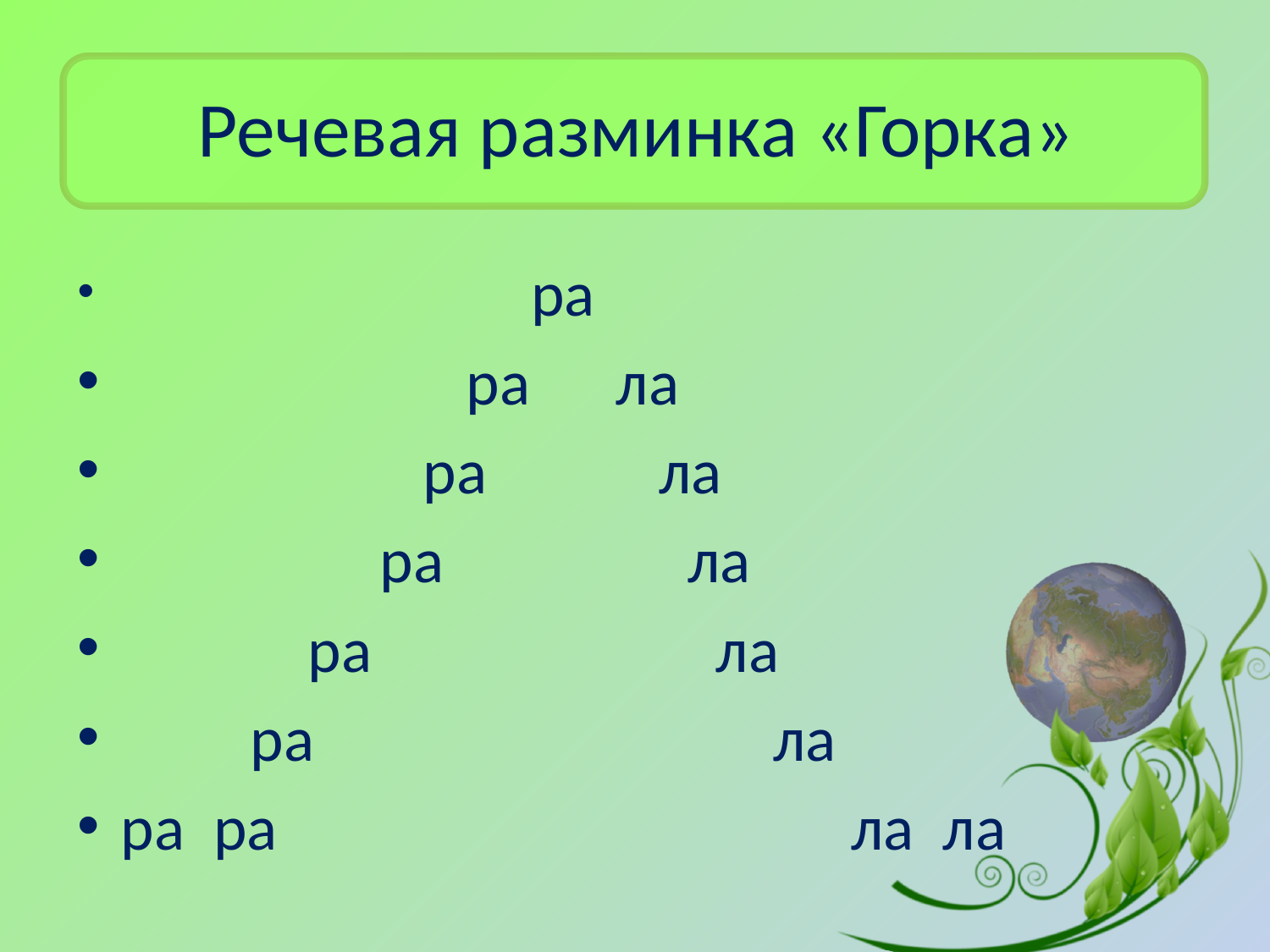

# Речевая разминка «Горка»
                                      ра
                        ра      ла
                     ра            ла
                  ра                 ла
             ра                        ла
         ра                                ла
ра  ра                                        ла  ла